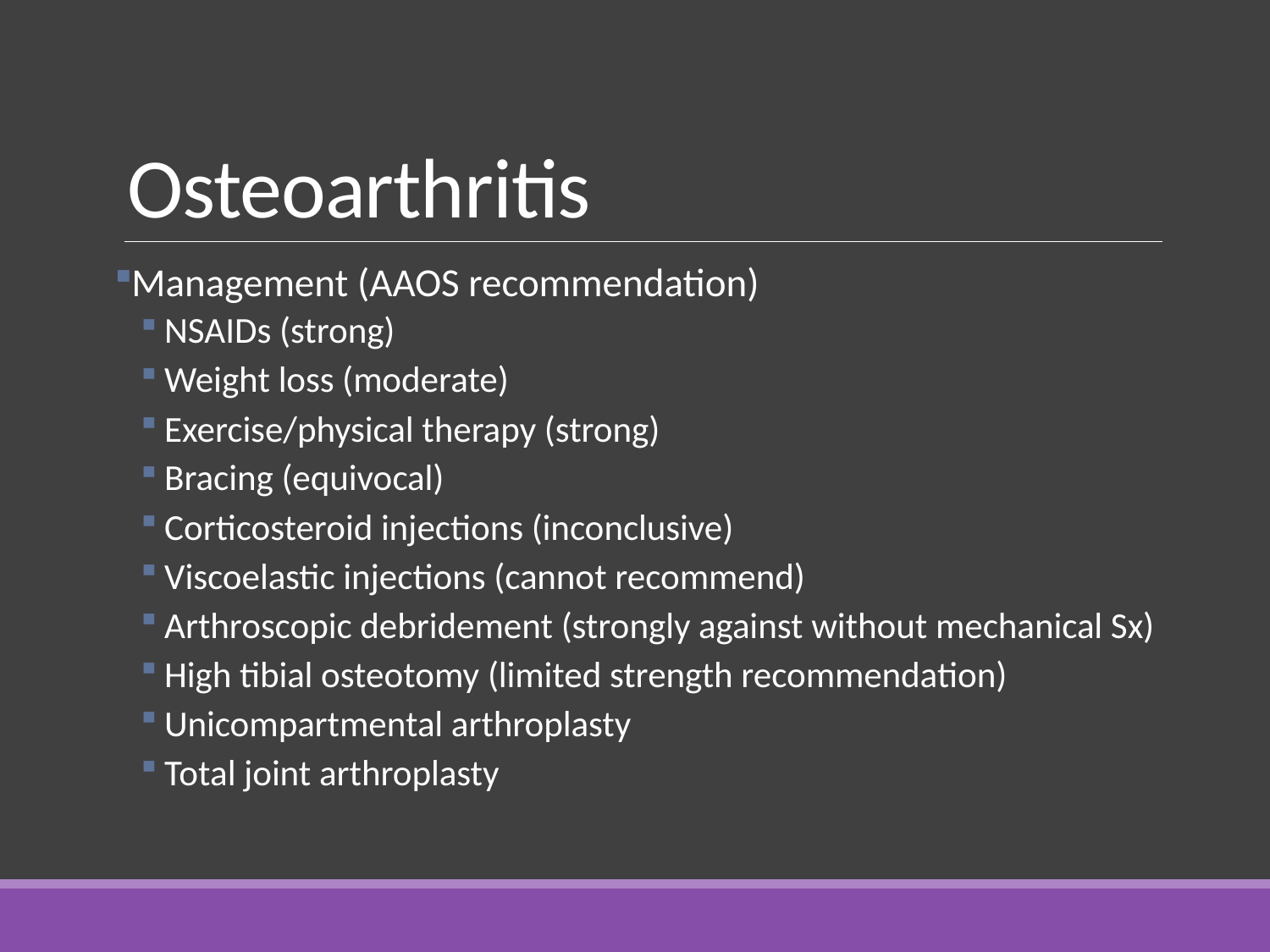

# Osteoarthritis
Management (AAOS recommendation)
NSAIDs (strong)
Weight loss (moderate)
Exercise/physical therapy (strong)
Bracing (equivocal)
Corticosteroid injections (inconclusive)
Viscoelastic injections (cannot recommend)
Arthroscopic debridement (strongly against without mechanical Sx)
High tibial osteotomy (limited strength recommendation)
Unicompartmental arthroplasty
Total joint arthroplasty